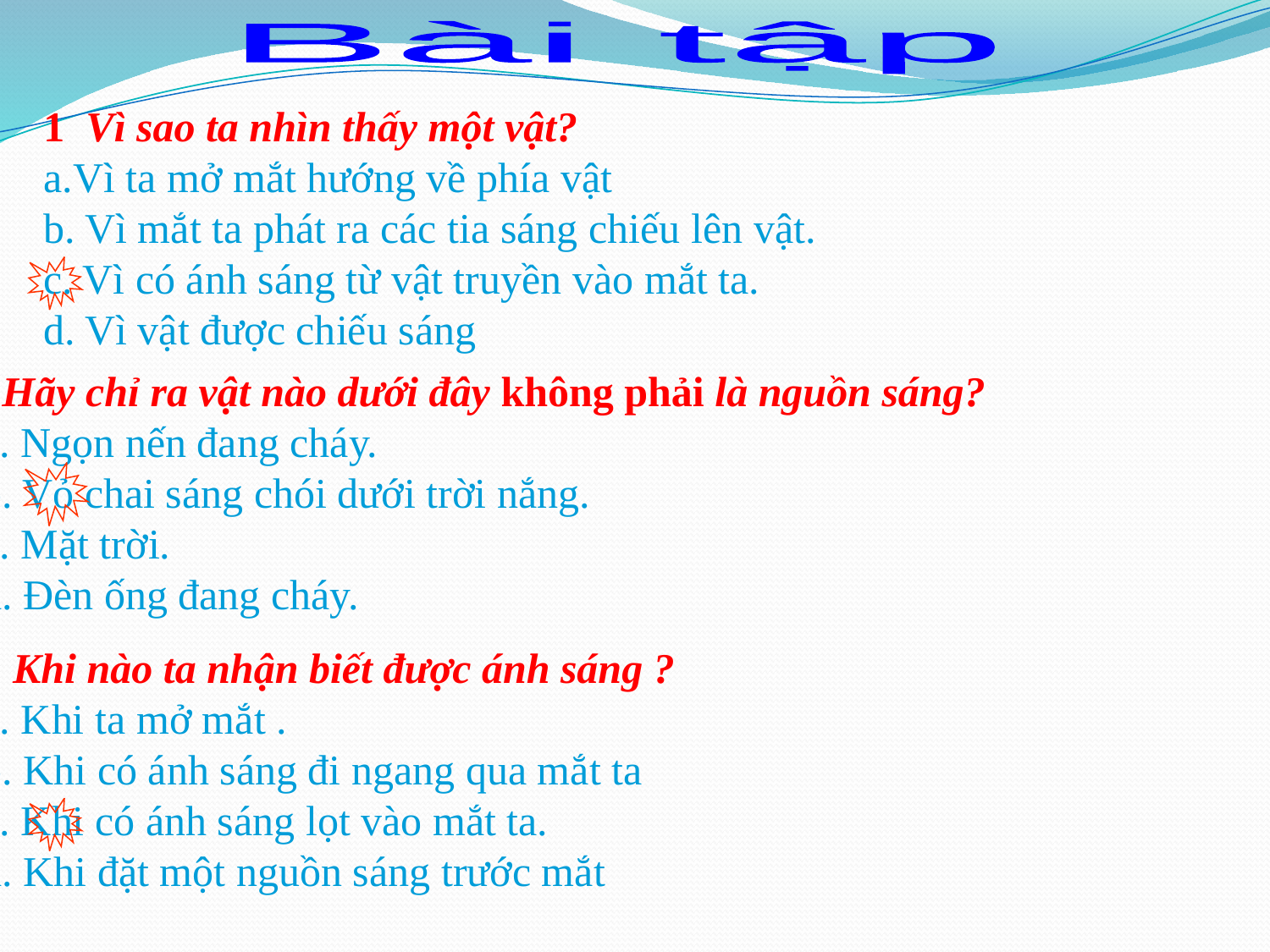

Bài tập
1  Vì sao ta nhìn thấy một vật?
a.Vì ta mở mắt hướng về phía vật
b. Vì mắt ta phát ra các tia sáng chiếu lên vật.
c. Vì có ánh sáng từ vật truyền vào mắt ta.
d. Vì vật được chiếu sáng

2 Hãy chỉ ra vật nào dưới đây không phải là nguồn sáng?
 a. Ngọn nến đang cháy.
 b. Vỏ chai sáng chói dưới trời nắng.
 c. Mặt trời.
 d. Đèn ống đang cháy.

3  Khi nào ta nhận biết được ánh sáng ?
 a. Khi ta mở mắt .
 b. Khi có ánh sáng đi ngang qua mắt ta
 c. Khi có ánh sáng lọt vào mắt ta.
 d. Khi đặt một nguồn sáng trước mắt